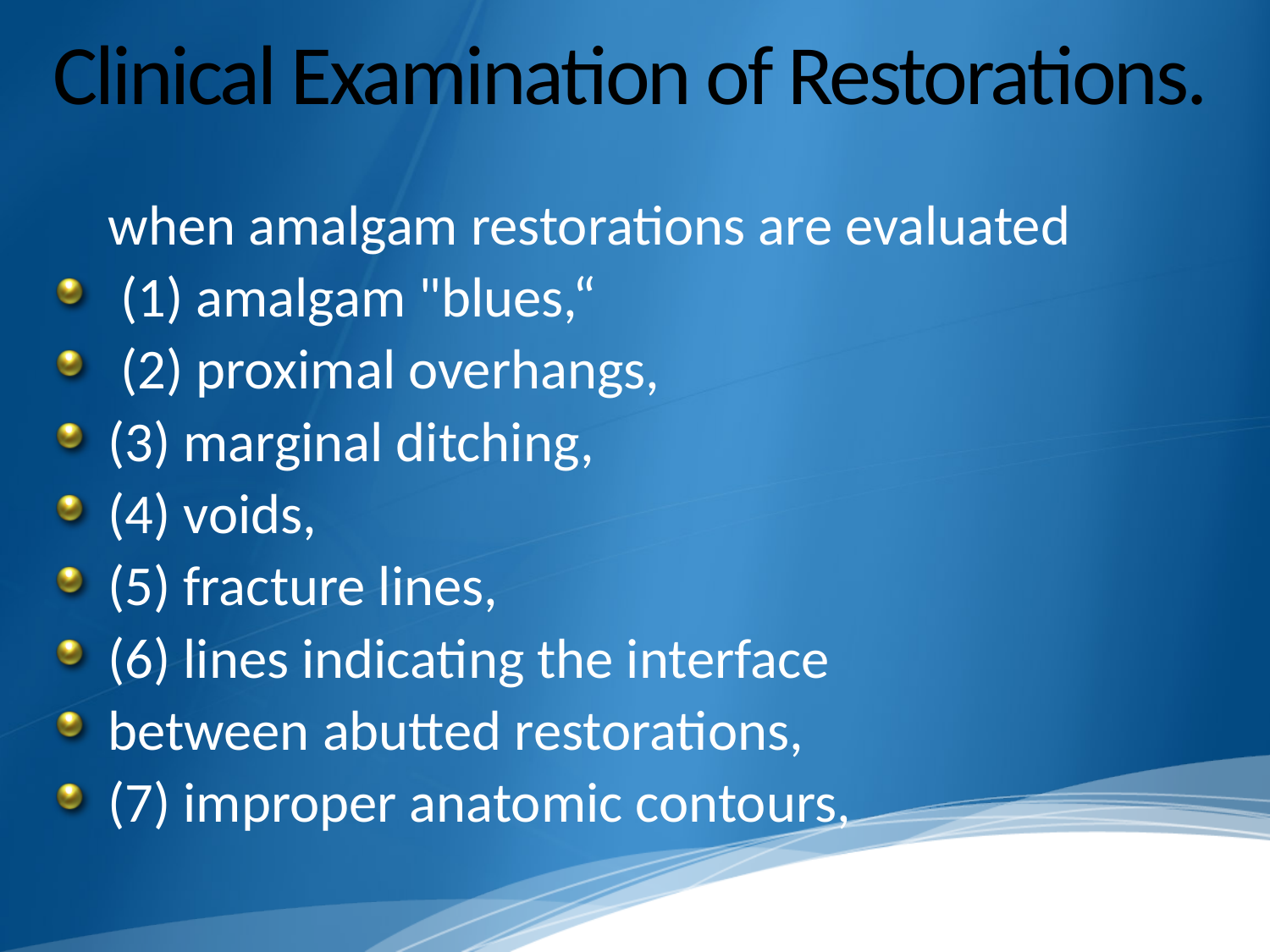

# Clinical Examination of Restorations.
	when amalgam restorations are evaluated
 (1) amalgam "blues,“
 (2) proximal overhangs,
(3) marginal ditching,
(4) voids,
(5) fracture lines,
(6) lines indicating the interface
between abutted restorations,
(7) improper anatomic contours,